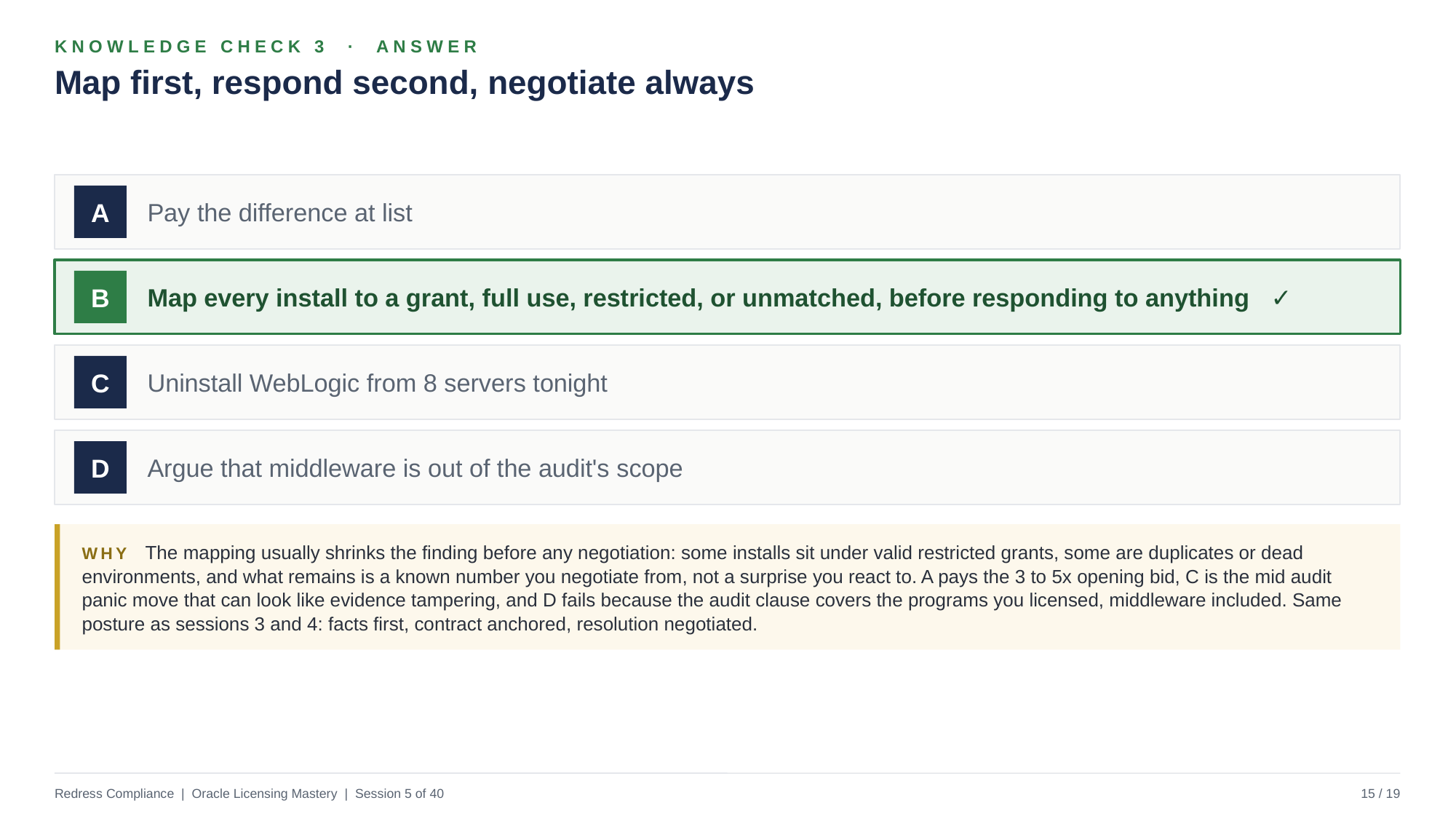

KNOWLEDGE CHECK 3  ·  ANSWER
Map first, respond second, negotiate always

Pay the difference at list

A

Map every install to a grant, full use, restricted, or unmatched, before responding to anything   ✓

B

Uninstall WebLogic from 8 servers tonight

C

Argue that middleware is out of the audit's scope

D

WHY  The mapping usually shrinks the finding before any negotiation: some installs sit under valid restricted grants, some are duplicates or dead environments, and what remains is a known number you negotiate from, not a surprise you react to. A pays the 3 to 5x opening bid, C is the mid audit panic move that can look like evidence tampering, and D fails because the audit clause covers the programs you licensed, middleware included. Same posture as sessions 3 and 4: facts first, contract anchored, resolution negotiated.

Redress Compliance  |  Oracle Licensing Mastery  |  Session 5 of 40
15 / 19